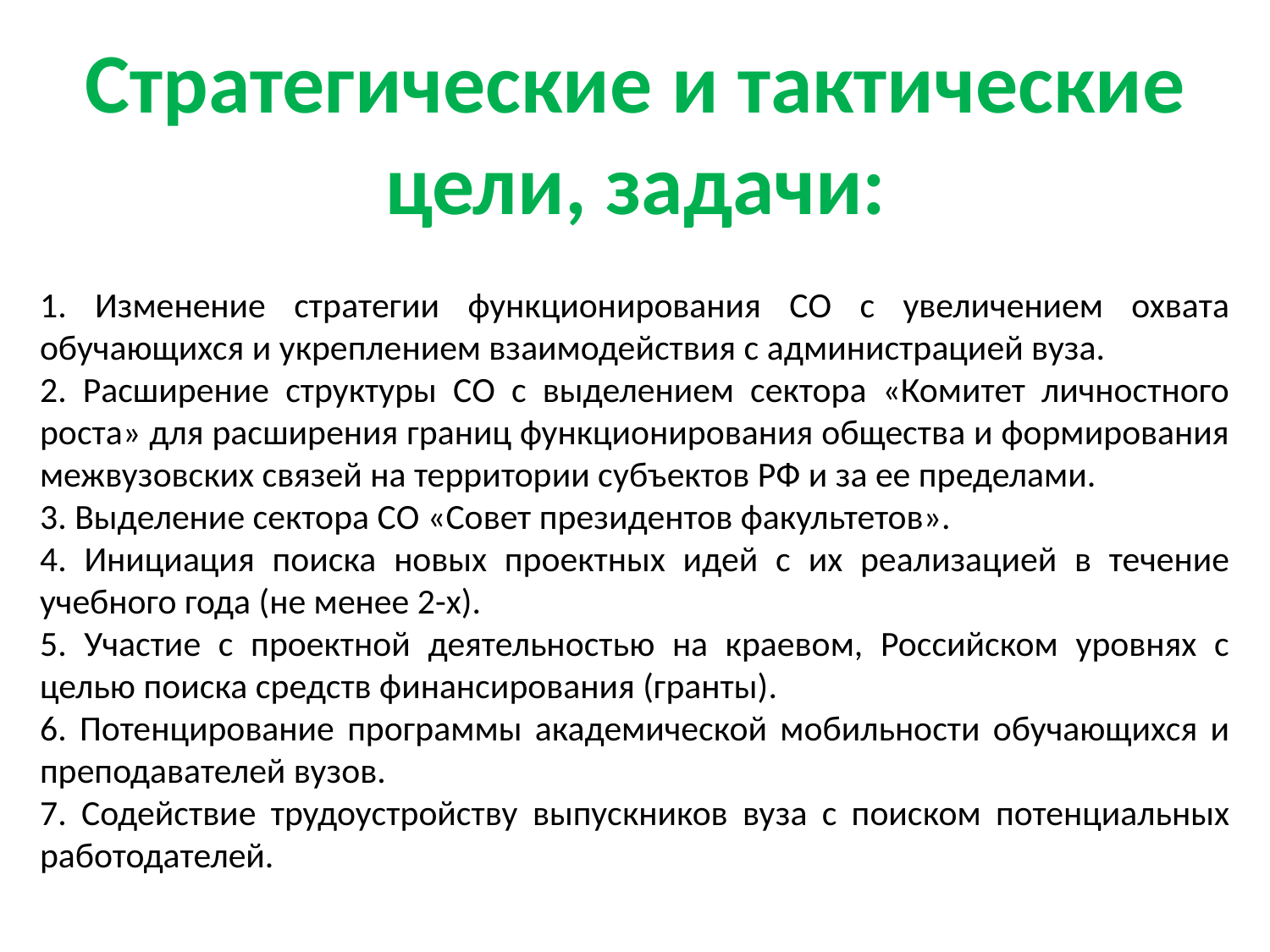

Стратегические и тактические цели, задачи:
1. Изменение стратегии функционирования СО с увеличением охвата обучающихся и укреплением взаимодействия с администрацией вуза.
2. Расширение структуры СО с выделением сектора «Комитет личностного роста» для расширения границ функционирования общества и формирования межвузовских связей на территории субъектов РФ и за ее пределами.
3. Выделение сектора СО «Совет президентов факультетов».
4. Инициация поиска новых проектных идей с их реализацией в течение учебного года (не менее 2-х).
5. Участие с проектной деятельностью на краевом, Российском уровнях с целью поиска средств финансирования (гранты).
6. Потенцирование программы академической мобильности обучающихся и преподавателей вузов.
7. Содействие трудоустройству выпускников вуза с поиском потенциальных работодателей.